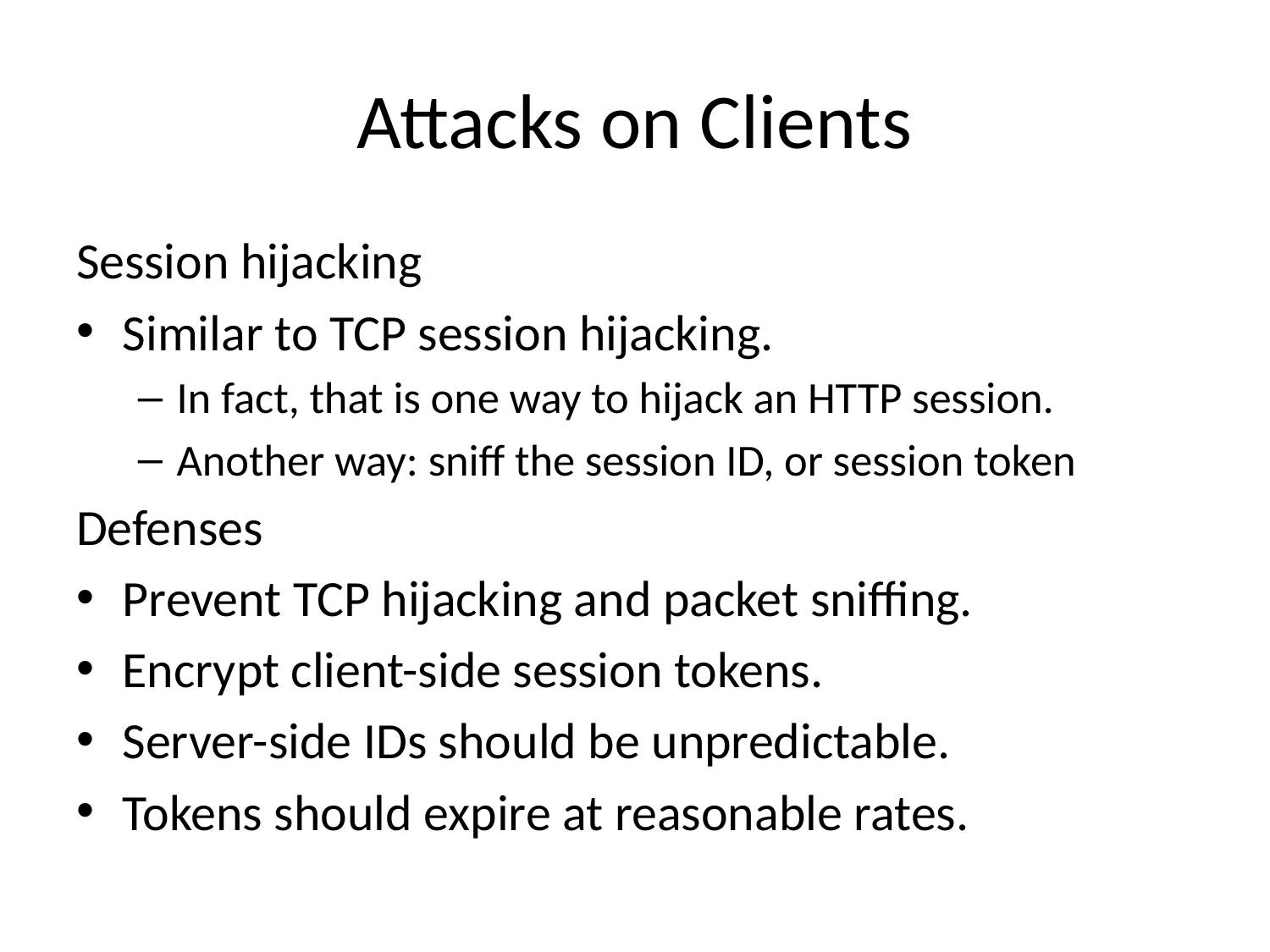

# Attacks on Clients
Session hijacking
Similar to TCP session hijacking.
In fact, that is one way to hijack an HTTP session.
Another way: sniff the session ID, or session token
Defenses
Prevent TCP hijacking and packet sniffing.
Encrypt client-side session tokens.
Server-side IDs should be unpredictable.
Tokens should expire at reasonable rates.